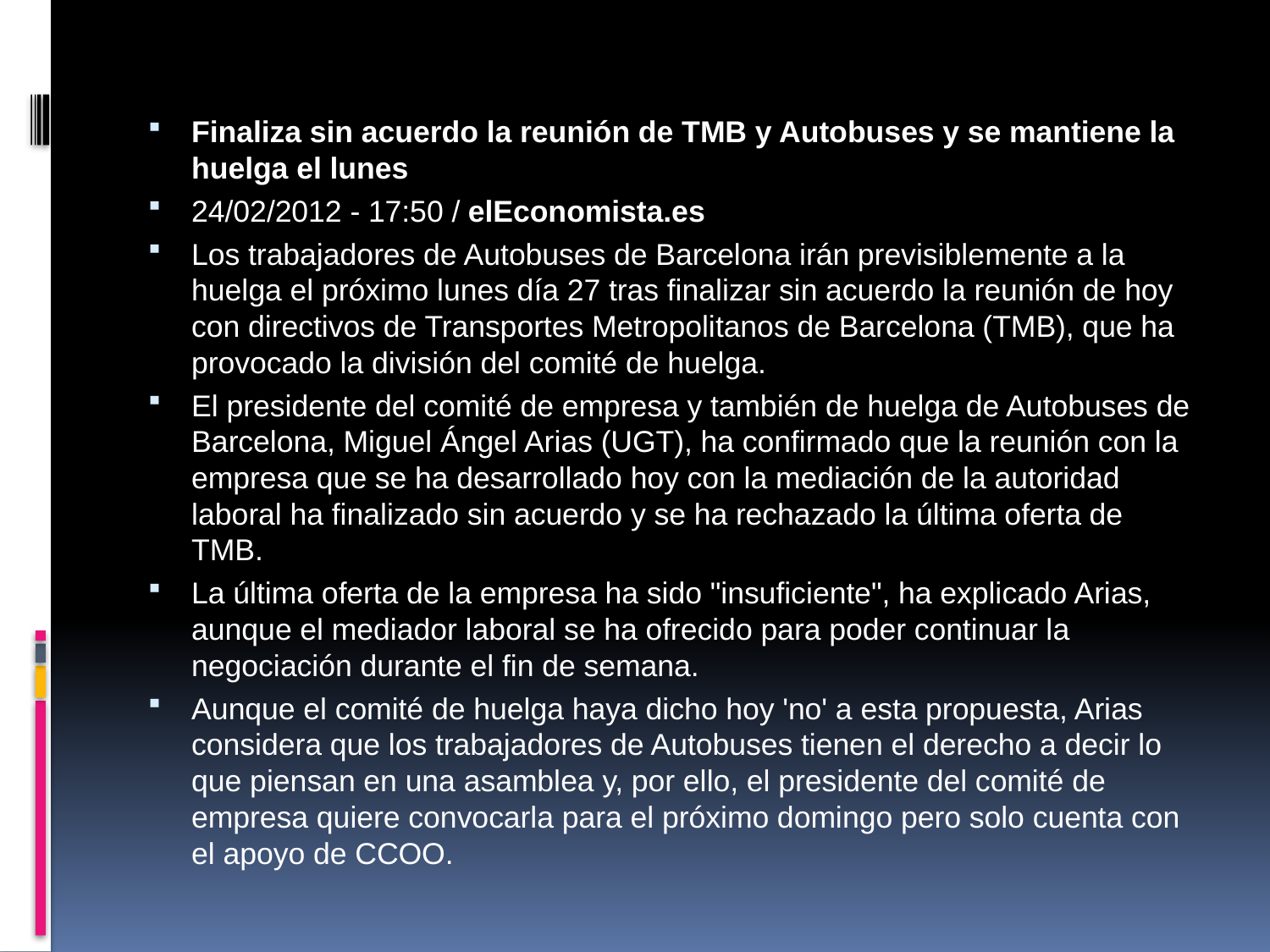

Finaliza sin acuerdo la reunión de TMB y Autobuses y se mantiene la huelga el lunes
24/02/2012 - 17:50 / elEconomista.es
Los trabajadores de Autobuses de Barcelona irán previsiblemente a la huelga el próximo lunes día 27 tras finalizar sin acuerdo la reunión de hoy con directivos de Transportes Metropolitanos de Barcelona (TMB), que ha provocado la división del comité de huelga.
El presidente del comité de empresa y también de huelga de Autobuses de Barcelona, Miguel Ángel Arias (UGT), ha confirmado que la reunión con la empresa que se ha desarrollado hoy con la mediación de la autoridad laboral ha finalizado sin acuerdo y se ha rechazado la última oferta de TMB.
La última oferta de la empresa ha sido "insuficiente", ha explicado Arias, aunque el mediador laboral se ha ofrecido para poder continuar la negociación durante el fin de semana.
Aunque el comité de huelga haya dicho hoy 'no' a esta propuesta, Arias considera que los trabajadores de Autobuses tienen el derecho a decir lo que piensan en una asamblea y, por ello, el presidente del comité de empresa quiere convocarla para el próximo domingo pero solo cuenta con el apoyo de CCOO.